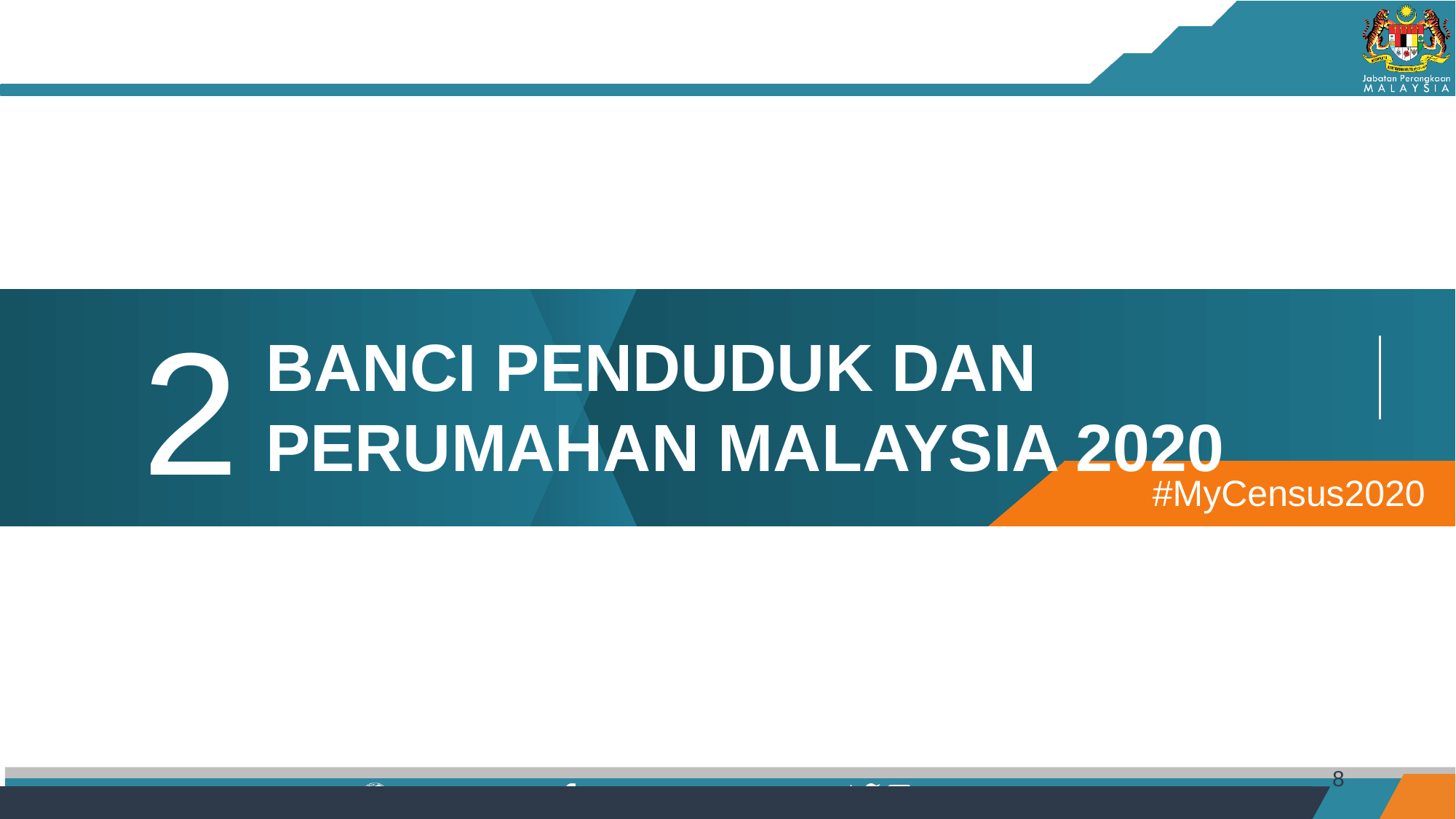

2
BANCI PENDUDUK DAN PERUMAHAN MALAYSIA 2020

#MyCensus2020
8